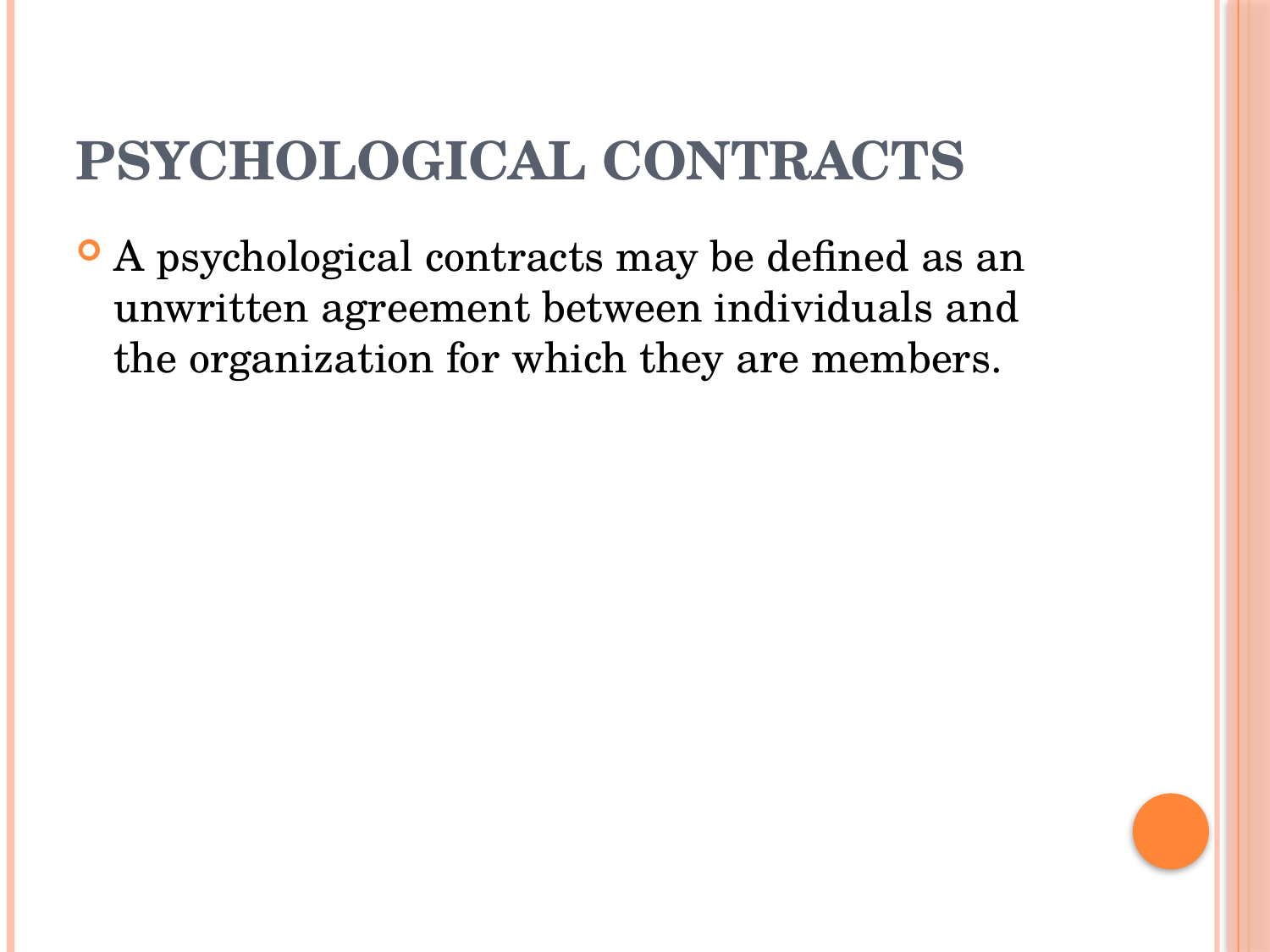

# Psychological Contracts
A psychological contracts may be defined as an unwritten agreement between individuals and the organization for which they are members.